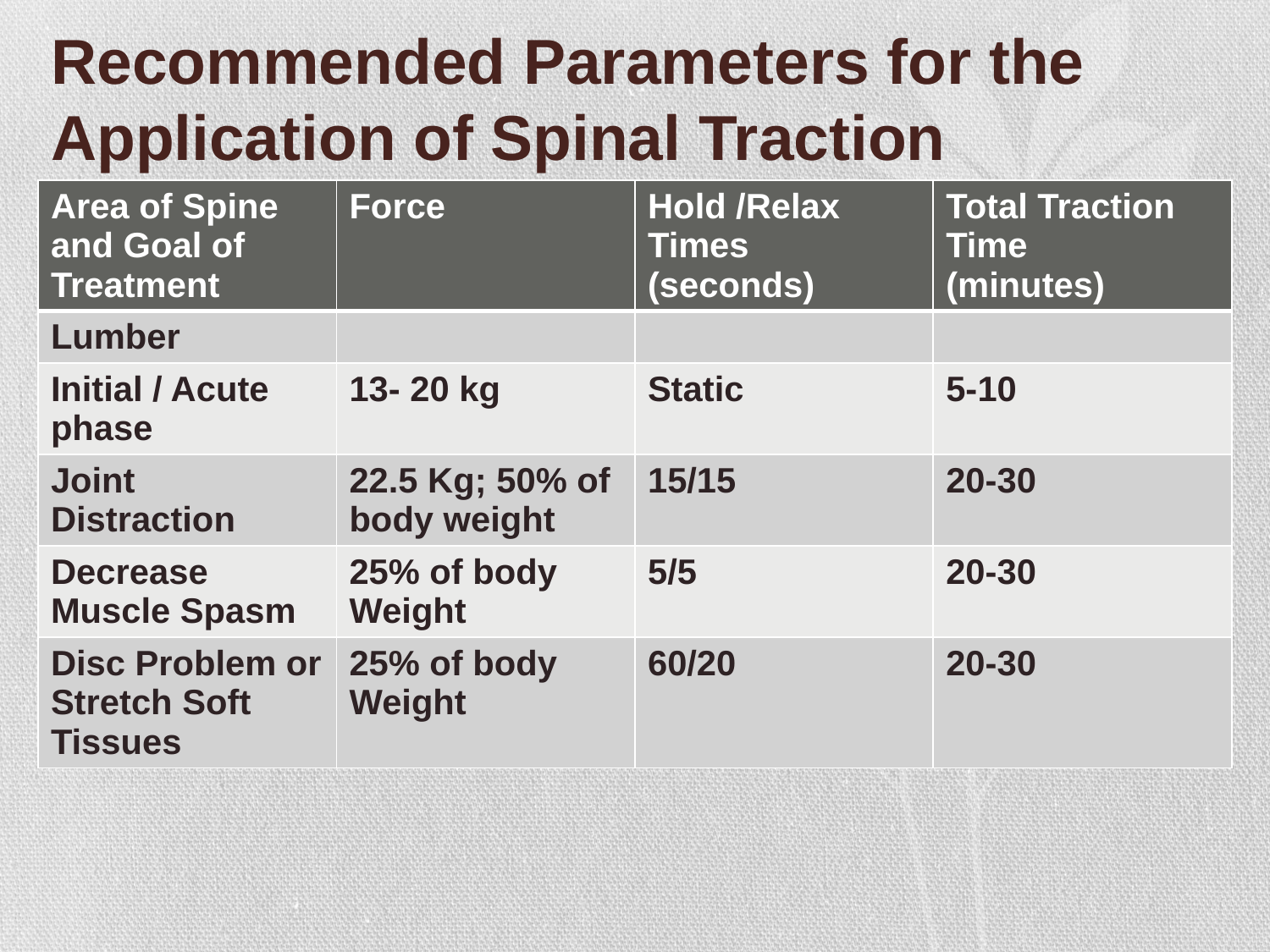

# Recommended Parameters for the Application of Spinal Traction
| Area of Spine and Goal of Treatment | Force | Hold /Relax Times (seconds) | Total Traction Time (minutes) |
| --- | --- | --- | --- |
| Lumber |  |  |  |
| Initial / Acute phase | 13- 20 kg | Static | 5-10 |
| Joint Distraction | 22.5 Kg; 50% of body weight | 15/15 | 20-30 |
| Decrease Muscle Spasm | 25% of body Weight | 5/5 | 20-30 |
| Disc Problem or Stretch Soft Tissues | 25% of body Weight | 60/20 | 20-30 |